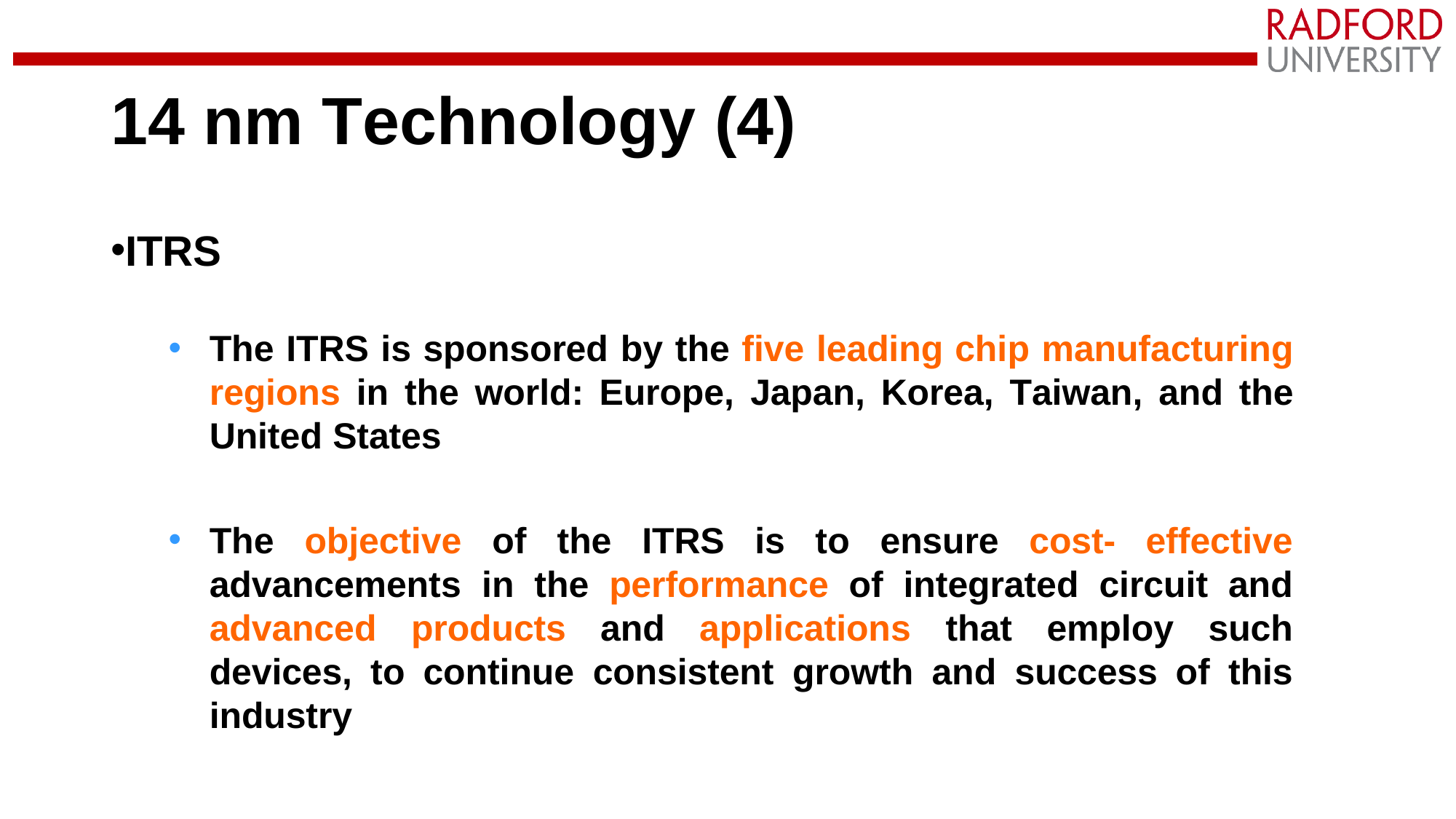

# 14 nm Technology (4)
ITRS

The ITRS is sponsored by the five leading chip manufacturing regions in the world: Europe, Japan, Korea, Taiwan, and the United States

The objective of the ITRS is to ensure cost- effective advancements in the performance of integrated circuit and advanced products and applications that employ such devices, to continue consistent growth and success of this industry